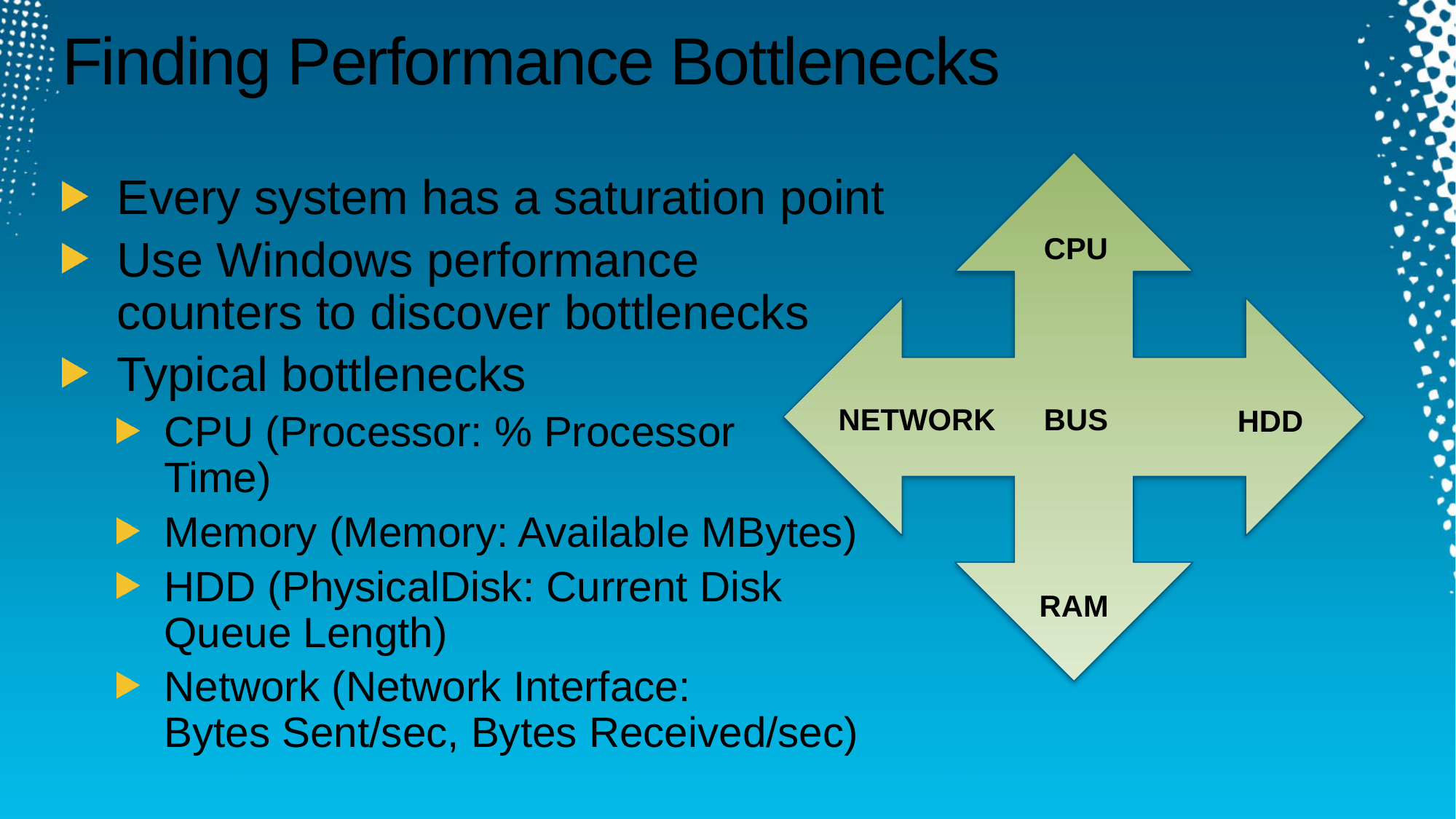

# Finding Performance Bottlenecks

CPU
BUS
NETWORK
HDD
RAM
Every system has a saturation point
Use Windows performance
counters to discover bottlenecks
Typical bottlenecks
CPU (Processor: % Processor
Time)
Memory (Memory: Available MBytes)
HDD (PhysicalDisk: Current Disk
Queue Length)
Network (Network Interface:
Bytes Sent/sec, Bytes Received/sec)